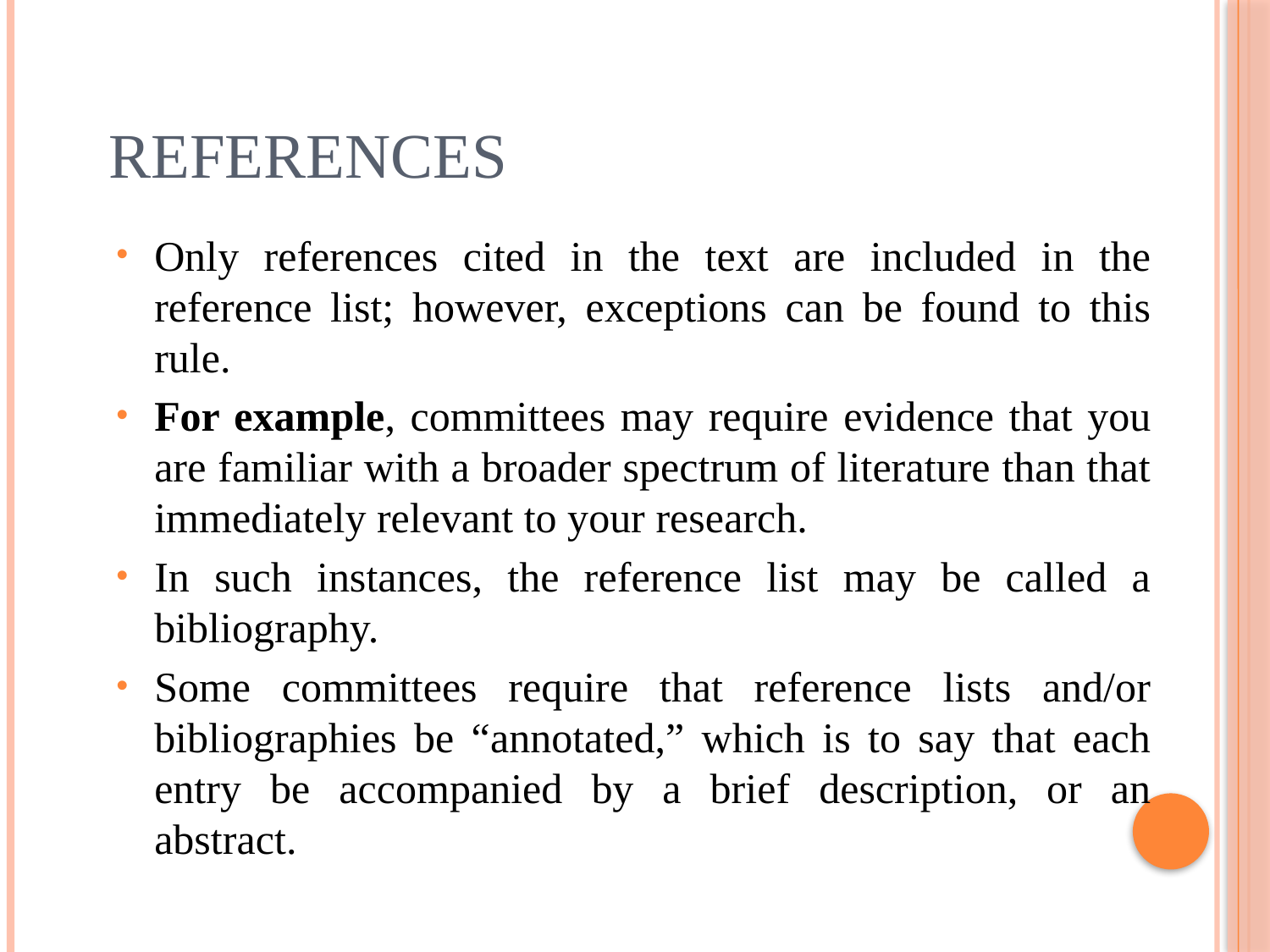

# References
Only references cited in the text are included in the reference list; however, exceptions can be found to this rule.
For example, committees may require evidence that you are familiar with a broader spectrum of literature than that immediately relevant to your research.
In such instances, the reference list may be called a bibliography.
Some committees require that reference lists and/or bibliographies be “annotated,” which is to say that each entry be accompanied by a brief description, or an abstract.